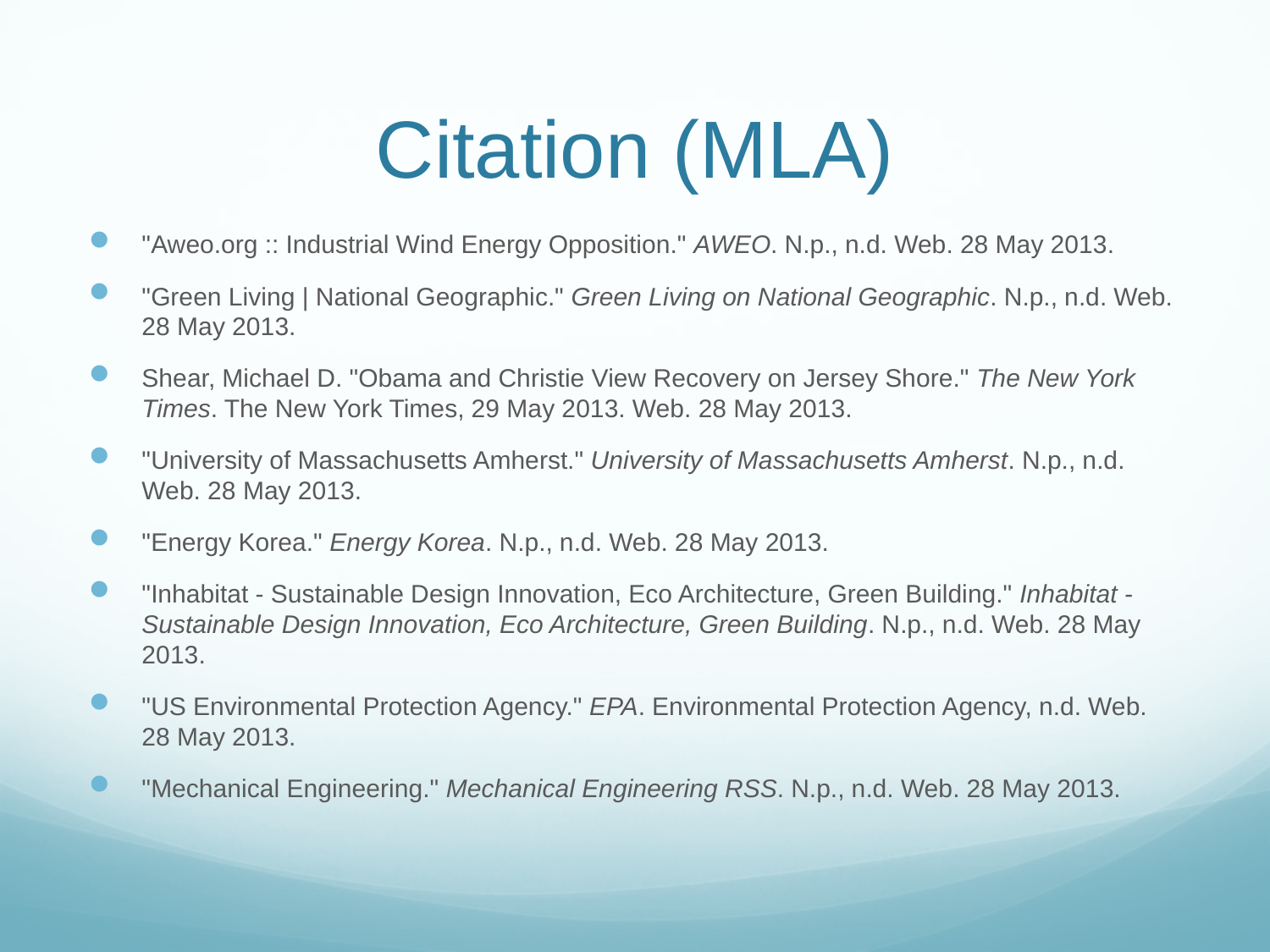

# Citation (MLA)
"Aweo.org :: Industrial Wind Energy Opposition." AWEO. N.p., n.d. Web. 28 May 2013.
"Green Living | National Geographic." Green Living on National Geographic. N.p., n.d. Web. 28 May 2013.
Shear, Michael D. "Obama and Christie View Recovery on Jersey Shore." The New York Times. The New York Times, 29 May 2013. Web. 28 May 2013.
"University of Massachusetts Amherst." University of Massachusetts Amherst. N.p., n.d. Web. 28 May 2013.
"Energy Korea." Energy Korea. N.p., n.d. Web. 28 May 2013.
"Inhabitat - Sustainable Design Innovation, Eco Architecture, Green Building." Inhabitat - Sustainable Design Innovation, Eco Architecture, Green Building. N.p., n.d. Web. 28 May 2013.
"US Environmental Protection Agency." EPA. Environmental Protection Agency, n.d. Web. 28 May 2013.
"Mechanical Engineering." Mechanical Engineering RSS. N.p., n.d. Web. 28 May 2013.